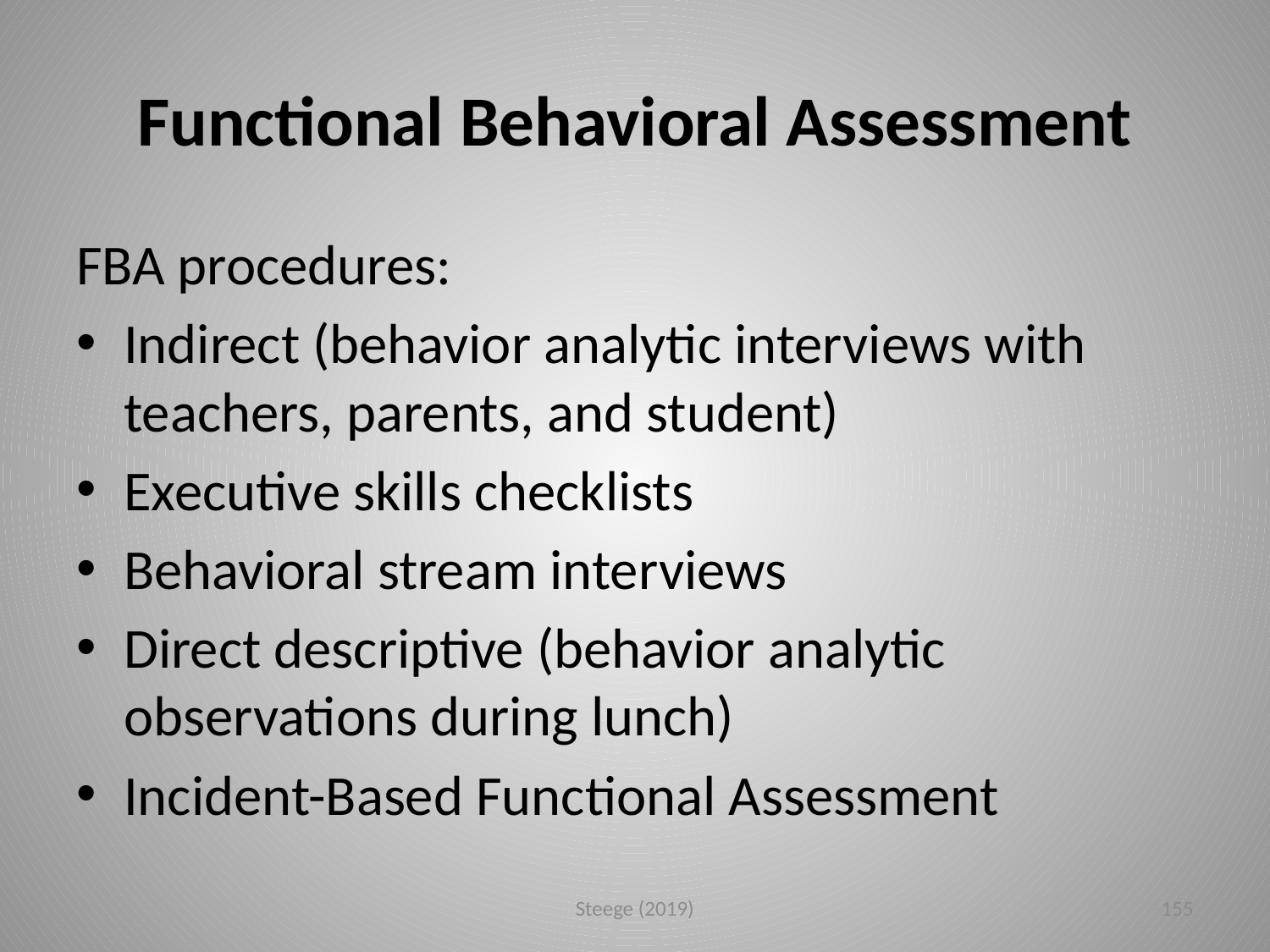

# Functional Behavioral Assessment
FBA procedures:
Indirect (behavior analytic interviews with teachers, parents, and student)
Executive skills checklists
Behavioral stream interviews
Direct descriptive (behavior analytic observations during lunch)
Incident-Based Functional Assessment

Steege (2019)
155